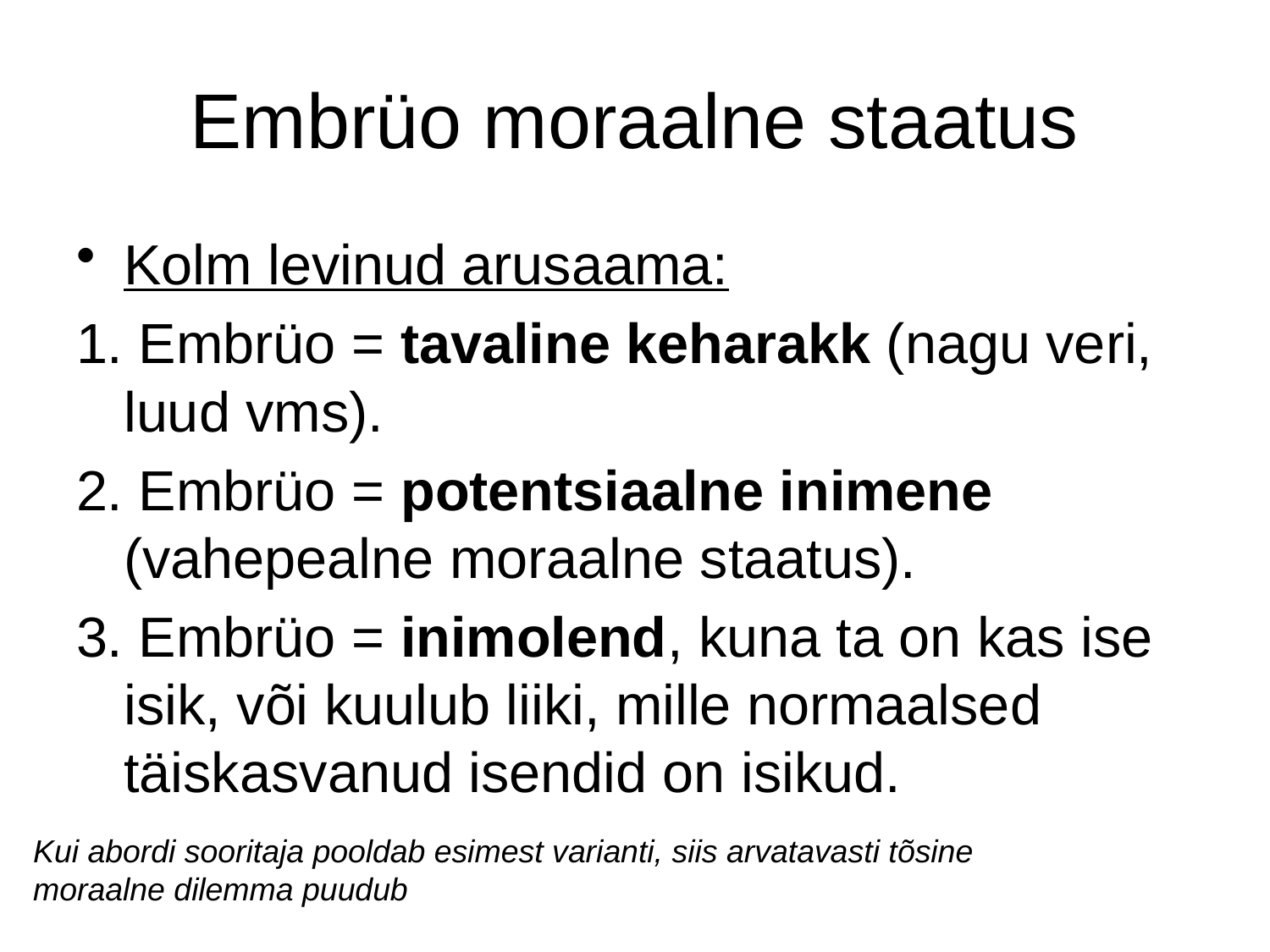

# Embrüo moraalne staatus
Kolm levinud arusaama:
1. Embrüo = tavaline keharakk (nagu veri, luud vms).
2. Embrüo = potentsiaalne inimene (vahepealne moraalne staatus).
3. Embrüo = inimolend, kuna ta on kas ise isik, või kuulub liiki, mille normaalsed täiskasvanud isendid on isikud.
Kui abordi sooritaja pooldab esimest varianti, siis arvatavasti tõsine
moraalne dilemma puudub